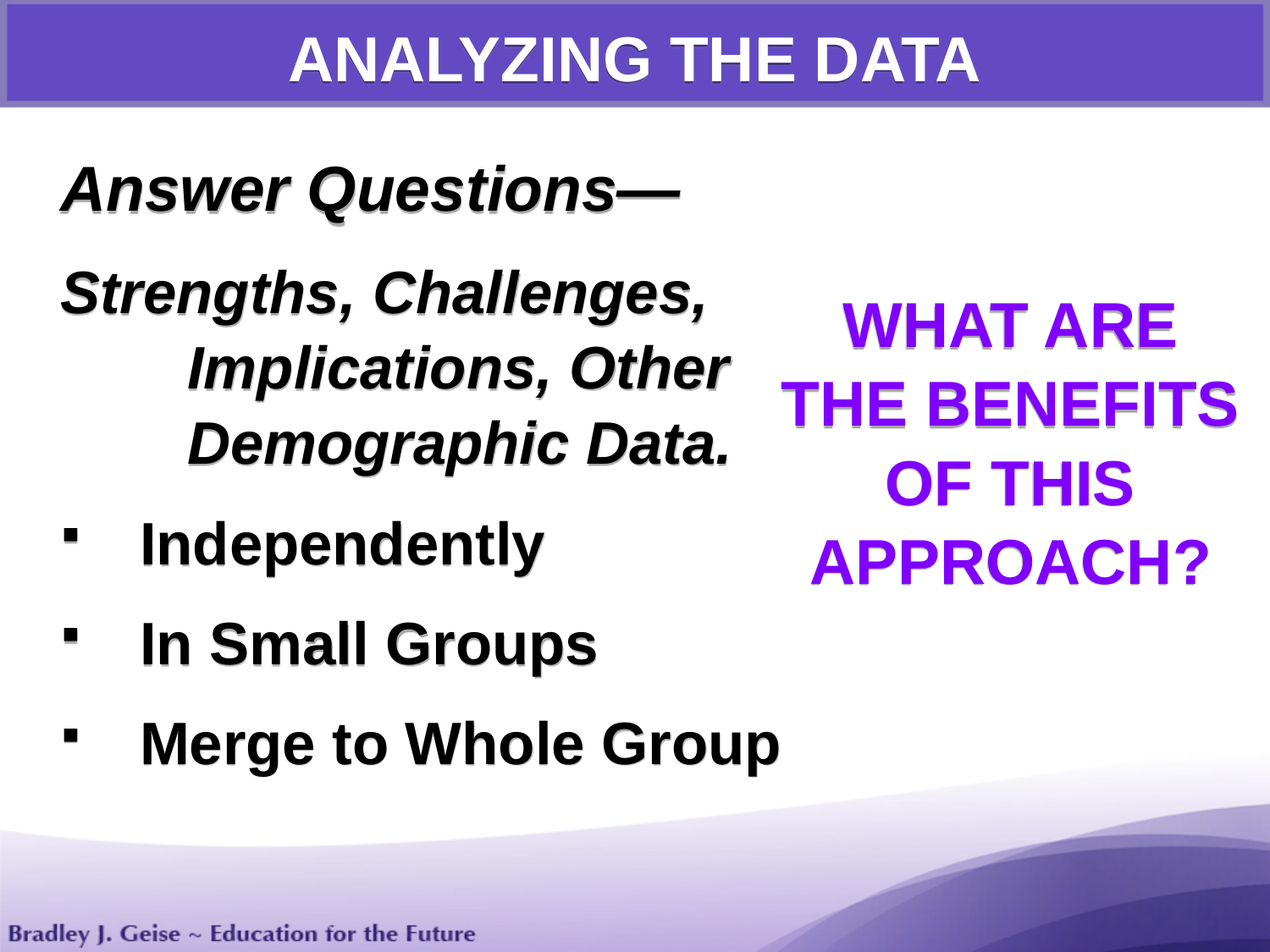

ANALYZING THE DATA
Answer Questions—
Strengths, Challenges,
	Implications, Other
	Demographic Data.
Independently
In Small Groups
Merge to Whole Group
WHAT ARE
THE BENEFITS OF THIS APPROACH?